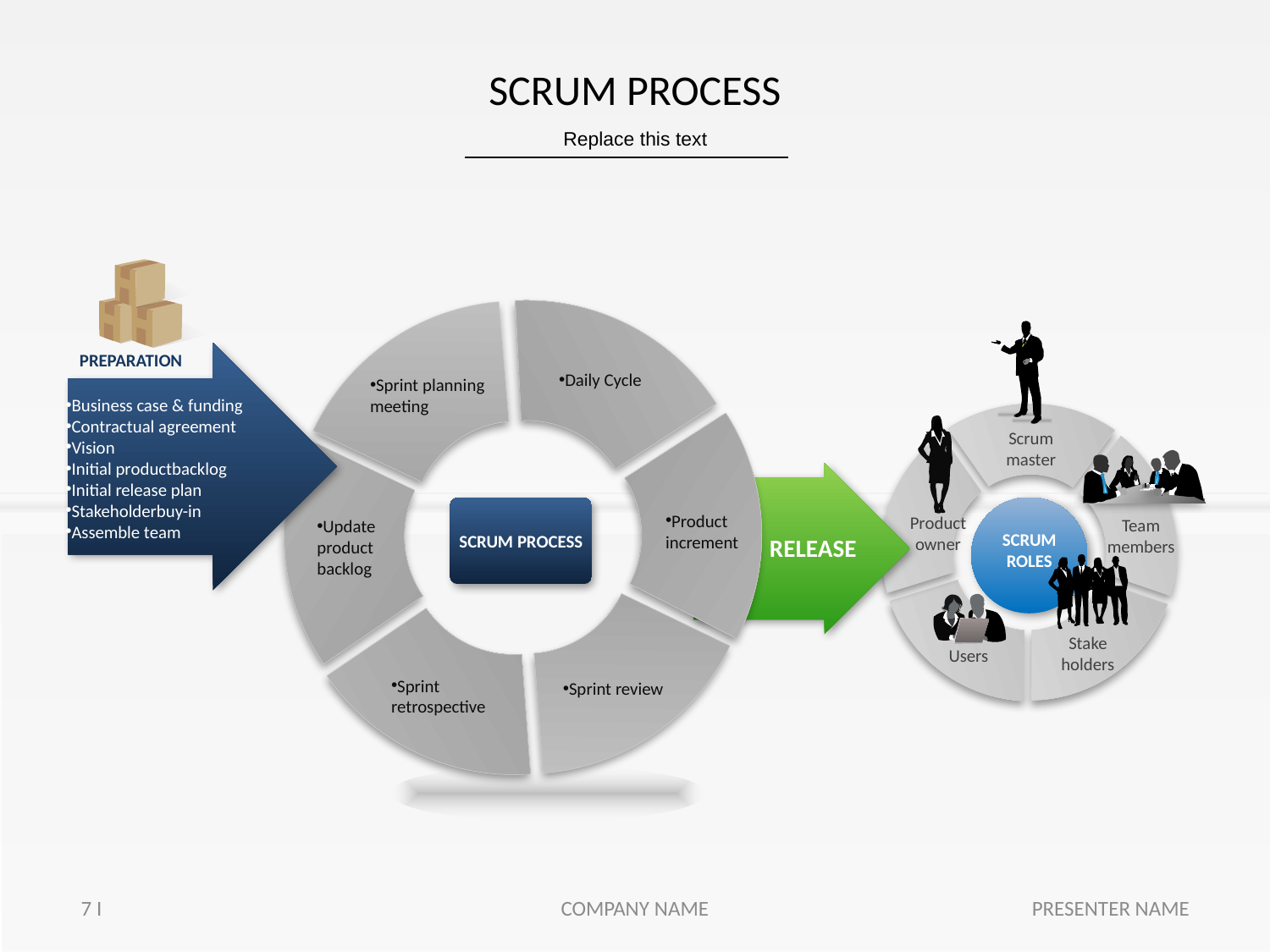

# SCRUM PROCESS
Replace this text

PREPARATION

Daily Cycle
Sprint planning meeting
Business case & funding
Contractual agreement
Vision
Initial productbacklog
Initial release plan
Stakeholderbuy-in
Assemble team

Scrum master

RELEASE

SCRUM ROLES

SCRUM PROCESS
Product increment
Product owner
Team members
Update product backlog

Stake
holders
Users
Sprint retrospective
Sprint review

7 I
COMPANY NAME
PRESENTER NAME